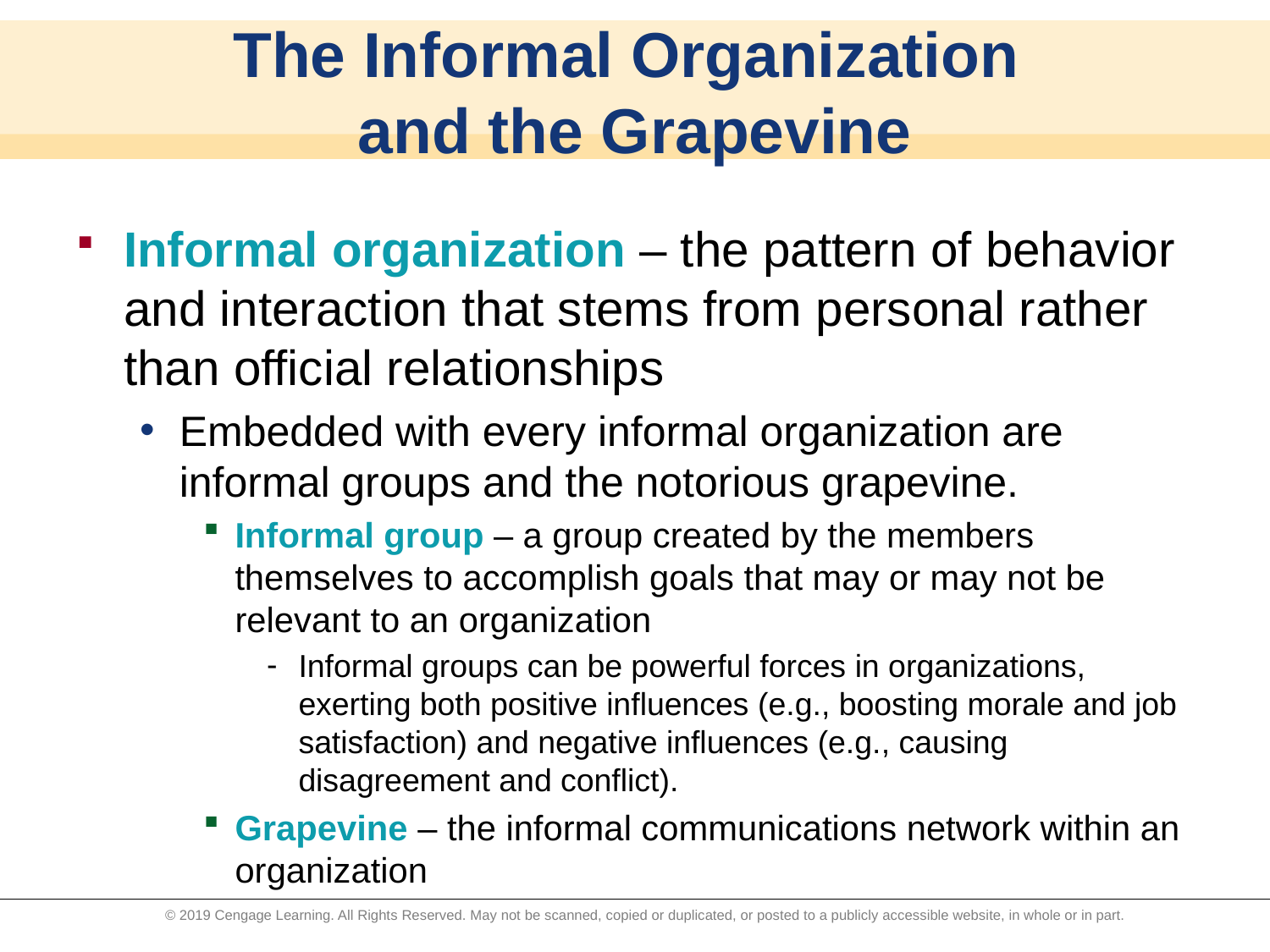

# The Informal Organization and the Grapevine
Informal organization – the pattern of behavior and interaction that stems from personal rather than official relationships
Embedded with every informal organization are informal groups and the notorious grapevine.
Informal group – a group created by the members themselves to accomplish goals that may or may not be relevant to an organization
Informal groups can be powerful forces in organizations, exerting both positive influences (e.g., boosting morale and job satisfaction) and negative influences (e.g., causing disagreement and conflict).
Grapevine – the informal communications network within an organization